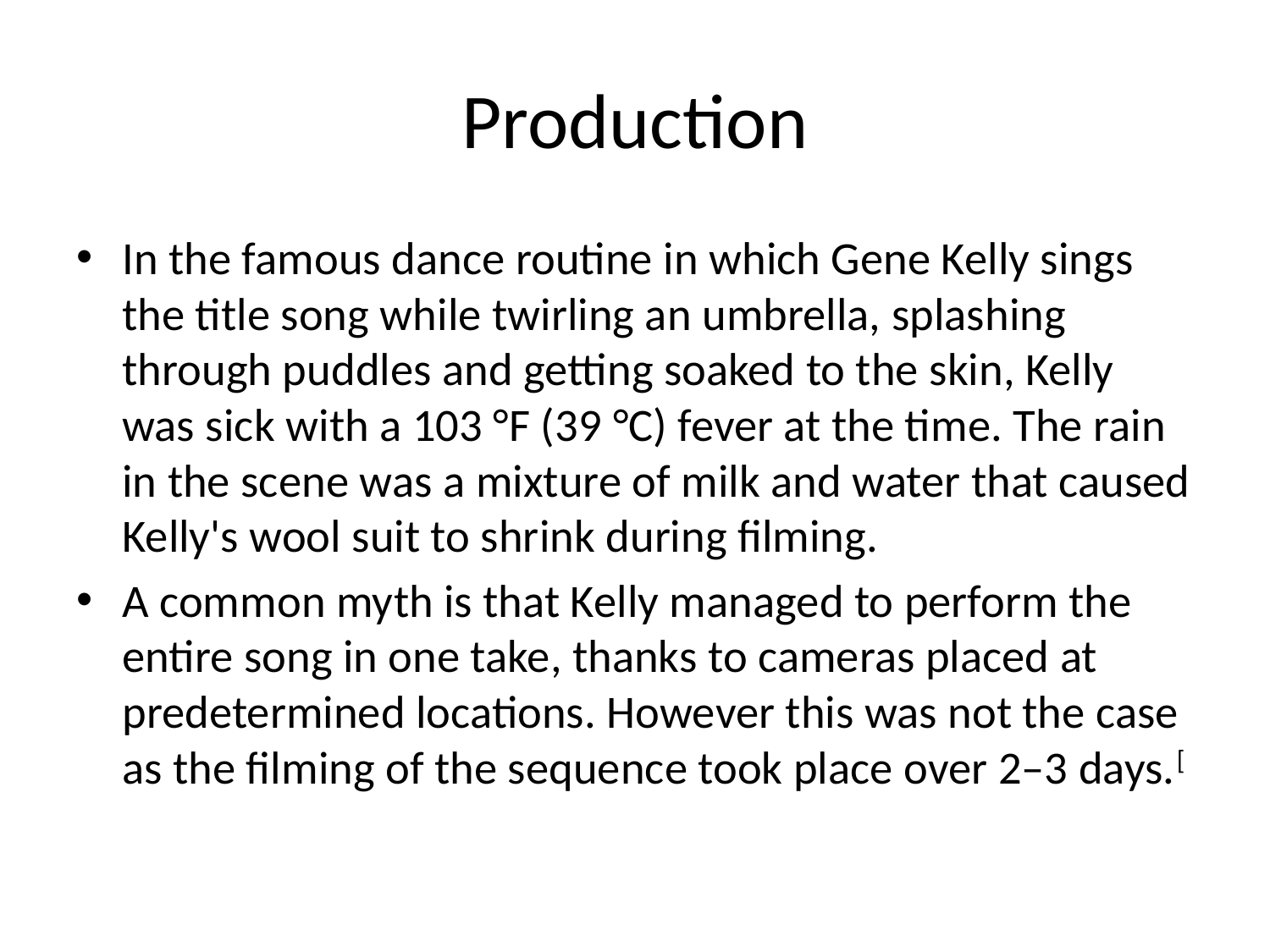

# Production
In the famous dance routine in which Gene Kelly sings the title song while twirling an umbrella, splashing through puddles and getting soaked to the skin, Kelly was sick with a 103 °F (39 °C) fever at the time. The rain in the scene was a mixture of milk and water that caused Kelly's wool suit to shrink during filming.
A common myth is that Kelly managed to perform the entire song in one take, thanks to cameras placed at predetermined locations. However this was not the case as the filming of the sequence took place over 2–3 days.[